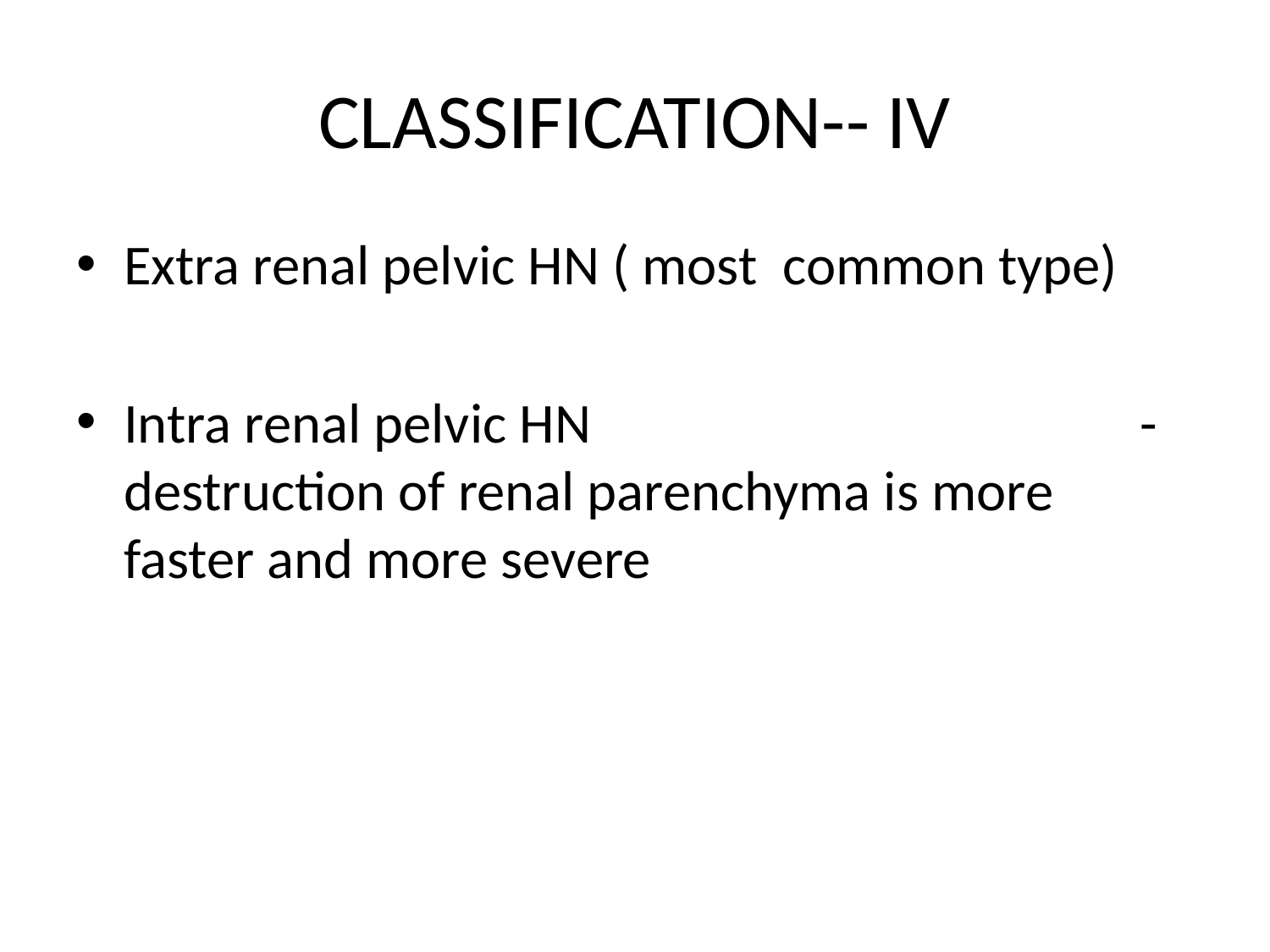

# CLASSIFICATION-- IV
Extra renal pelvic HN ( most  common type)

Intra renal pelvic HN					-destruction of renal parenchyma is more  	  faster and more severe